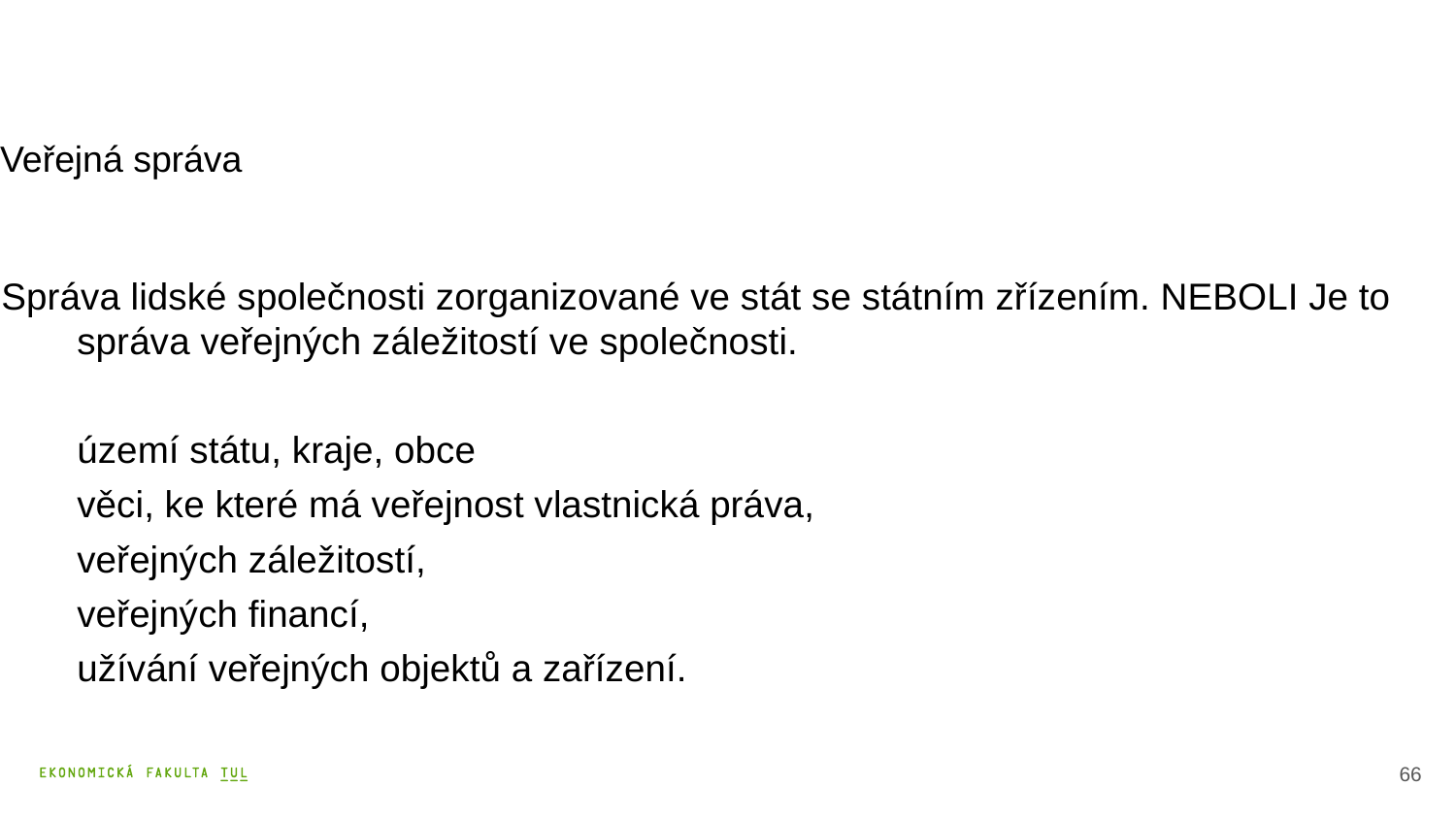

Veřejná správa
Správa lidské společnosti zorganizované ve stát se státním zřízením. NEBOLI Je to správa veřejných záležitostí ve společnosti.

	území státu, kraje, obce
	věci, ke které má veřejnost vlastnická práva,
	veřejných záležitostí,
	veřejných financí,
	užívání veřejných objektů a zařízení.
66